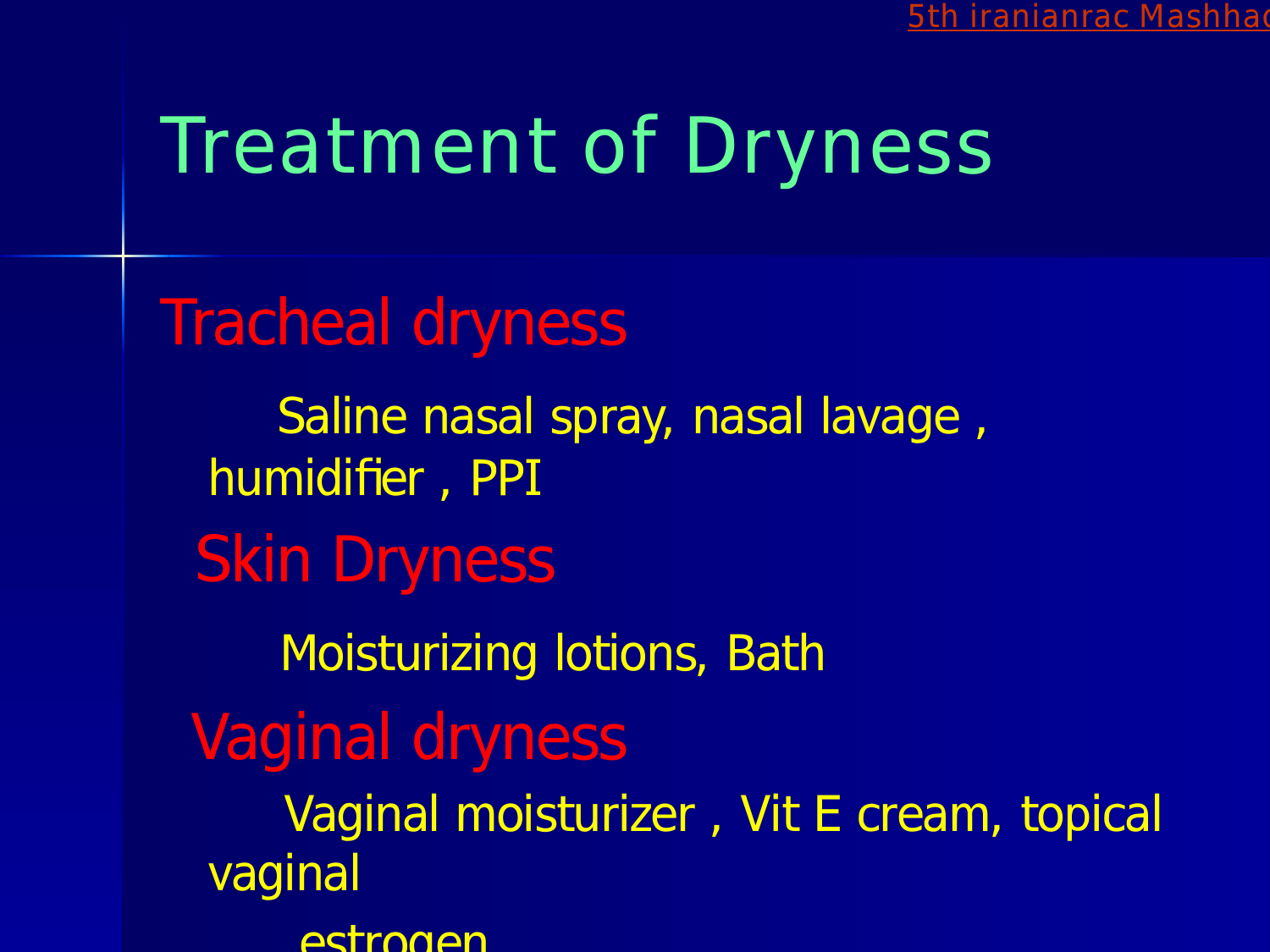

5th iranianrac Mashhad
# Treatment of Dryness
Tracheal dryness
      Saline nasal spray, nasal lavage ,   humidifier , PPI
  Skin Dryness
      Moisturizing lotions, Bath
  Vaginal dryness
        Vaginal moisturizer , Vit E cream, topical vaginal
         estrogen